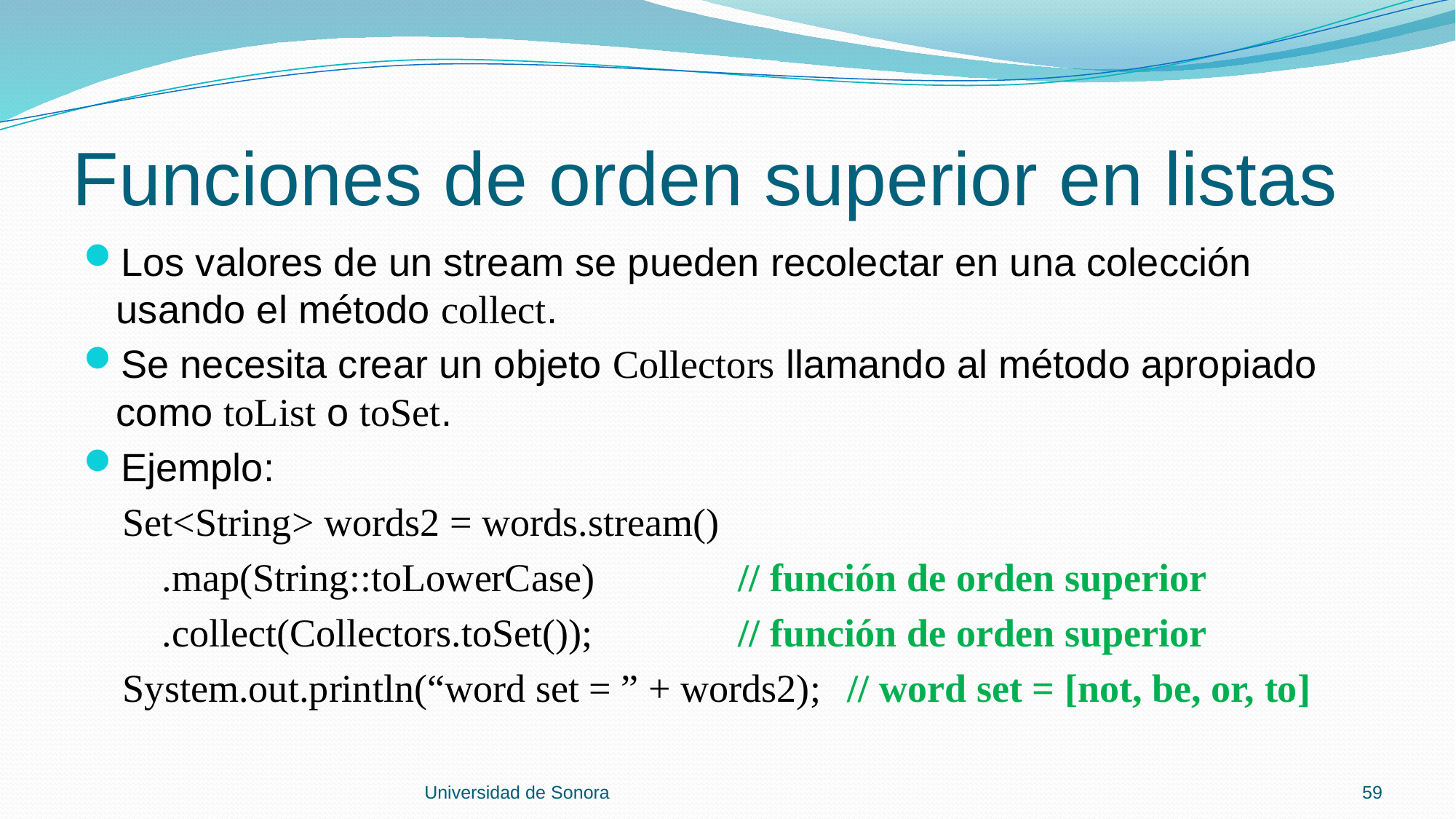

# Funciones de orden superior en listas
Los valores de un stream se pueden recolectar en una colección usando el método collect.
Se necesita crear un objeto Collectors llamando al método apropiado como toList o toSet.
Ejemplo:
    Set<String> words2 = words.stream()
        .map(String::toLowerCase)		// función de orden superior
        .collect(Collectors.toSet());		// función de orden superior
    System.out.println(“word set = ” + words2);	// word set = [not, be, or, to]

Universidad de Sonora
59